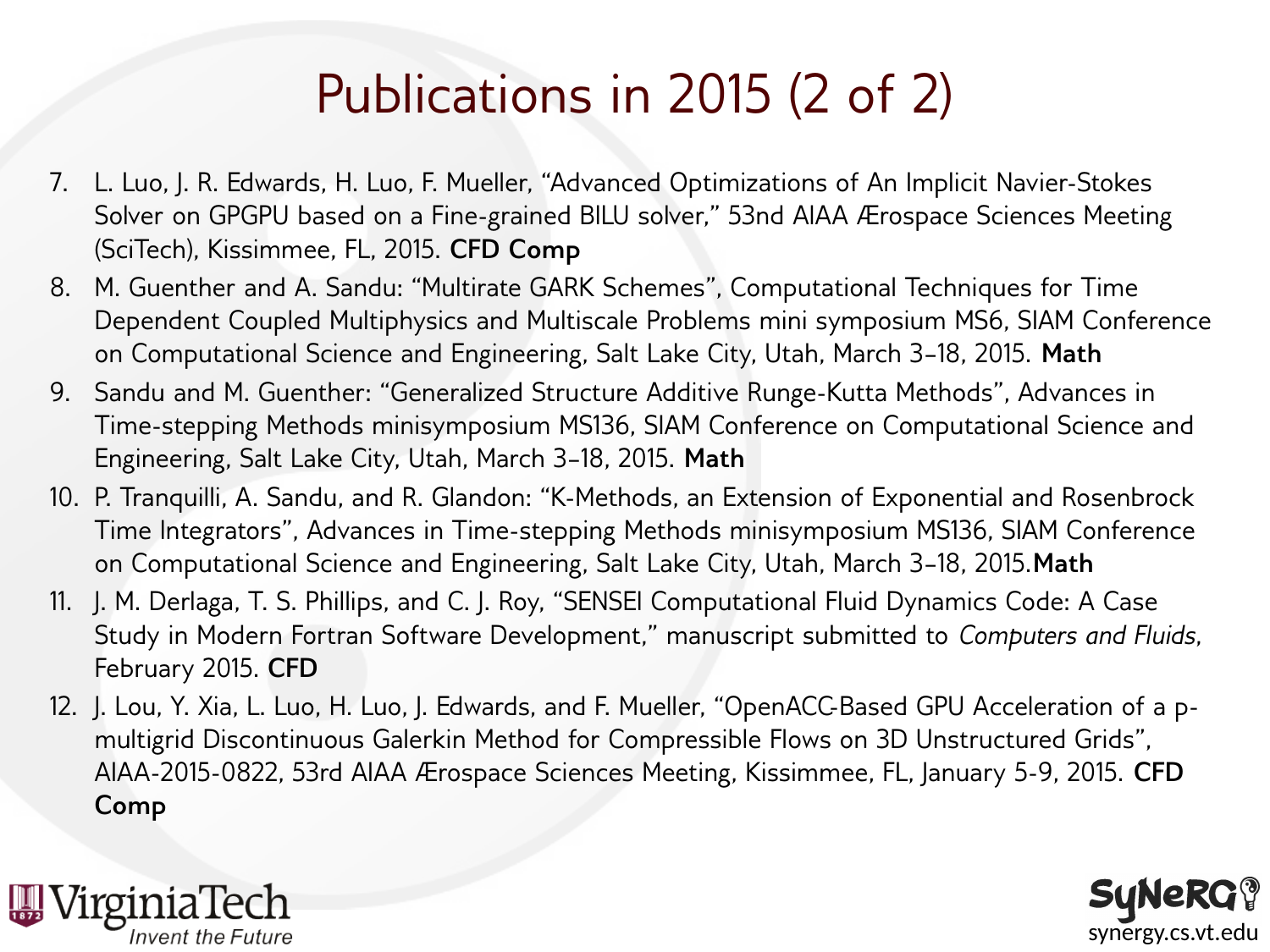

# Publications in 2015 (2 of 2)
L. Luo, J. R. Edwards, H. Luo, F. Mueller, “Advanced Optimizations of An Implicit Navier-Stokes Solver on GPGPU based on a Fine-grained BILU solver,” 53nd AIAA Aerospace Sciences Meeting (SciTech), Kissimmee, FL, 2015. CFD Comp
M. Guenther and A. Sandu: “Multirate GARK Schemes”, Computational Techniques for Time Dependent Coupled Multiphysics and Multiscale Problems mini symposium MS6, SIAM Conference on Computational Science and Engineering, Salt Lake City, Utah, March 3–18, 2015.  Math
Sandu and M. Guenther: “Generalized Structure Additive Runge-Kutta Methods”, Advances in Time-stepping Methods minisymposium MS136, SIAM Conference on Computational Science and Engineering, Salt Lake City, Utah, March 3–18, 2015.  Math
P. Tranquilli, A. Sandu, and R. Glandon: “K-Methods, an Extension of Exponential and Rosenbrock Time Integrators”, Advances in Time-stepping Methods minisymposium MS136, SIAM Conference on Computational Science and Engineering, Salt Lake City, Utah, March 3–18, 2015.Math
J. M. Derlaga, T. S. Phillips, and C. J. Roy, “SENSEI Computational Fluid Dynamics Code: A Case Study in Modern Fortran Software Development,” manuscript submitted to Computers and Fluids, February 2015. CFD
J. Lou, Y. Xia, L. Luo, H. Luo, J. Edwards, and F. Mueller, “OpenACC-Based GPU Acceleration of a p-multigrid Discontinuous Galerkin Method for Compressible Flows on 3D Unstructured Grids”, AIAA-2015-0822, 53rd AIAA Aerospace Sciences Meeting, Kissimmee, FL, January 5-9, 2015. CFD Comp